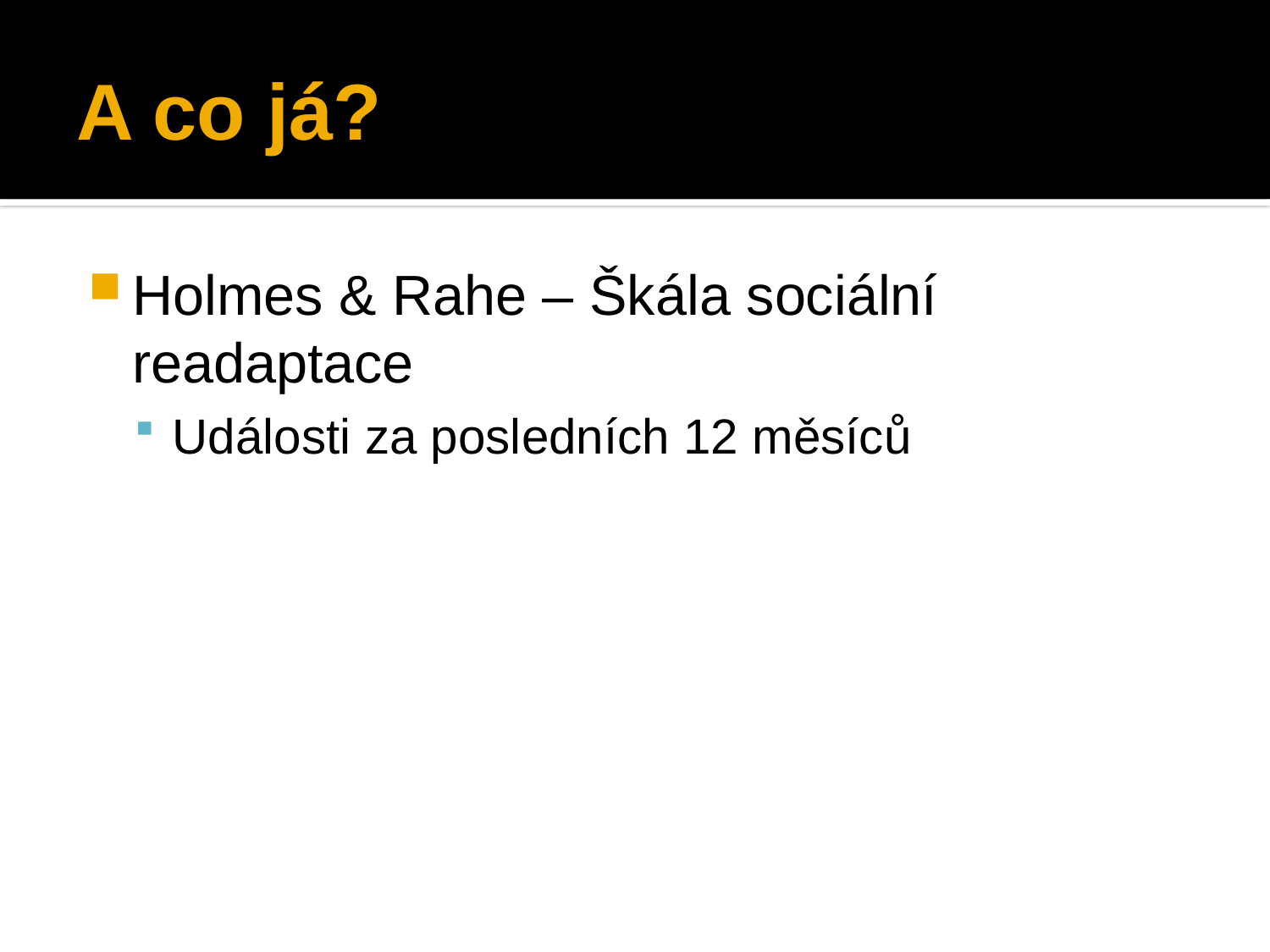

# A co já?
Holmes & Rahe – Škála sociální readaptace
Události za posledních 12 měsíců